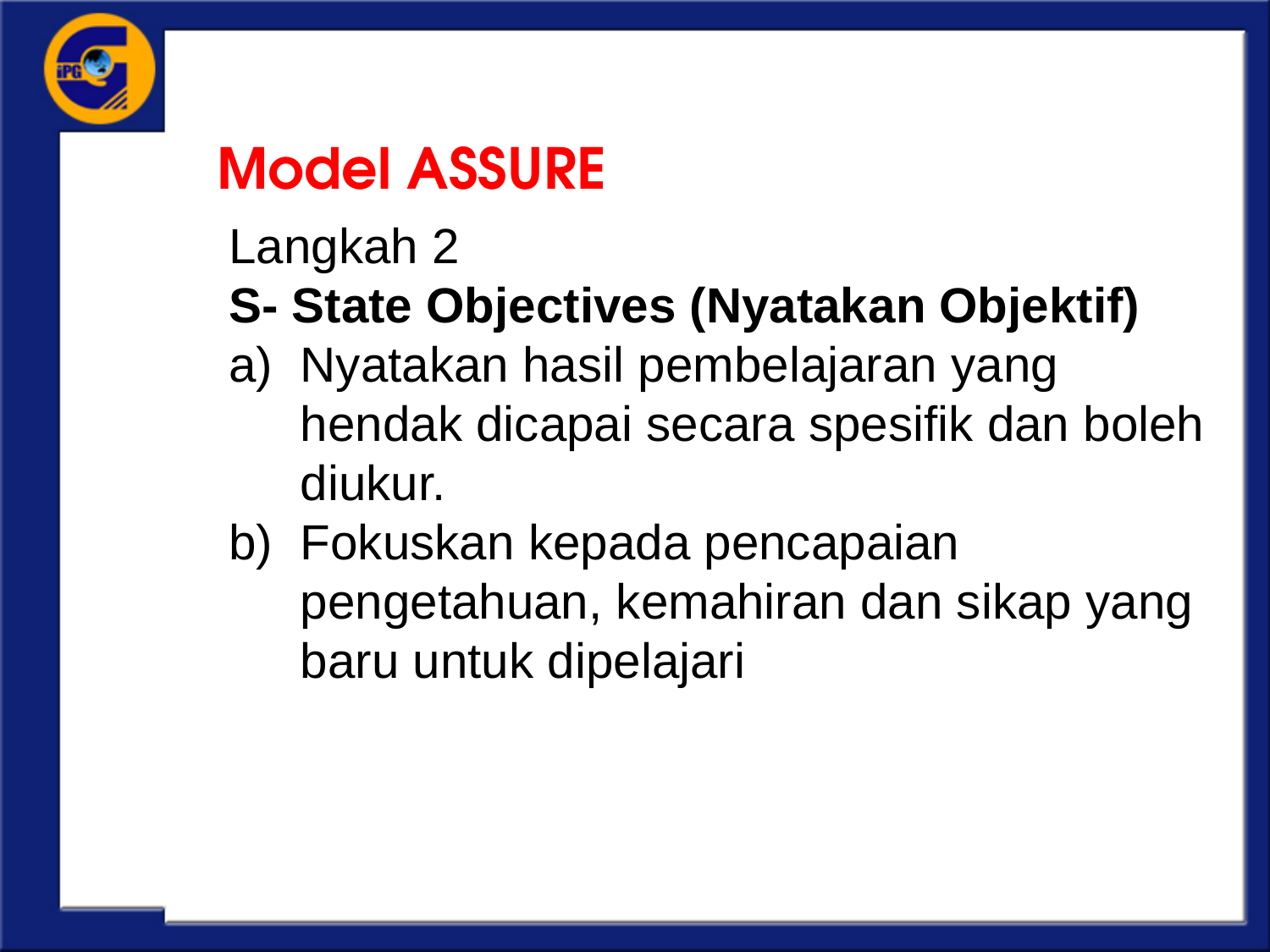

# Model ASSURE
Langkah 2
S- State Objectives (Nyatakan Objektif)
Nyatakan hasil pembelajaran yang hendak dicapai secara spesifik dan boleh diukur.
Fokuskan kepada pencapaian  pengetahuan, kemahiran dan sikap yang baru untuk dipelajari

K di